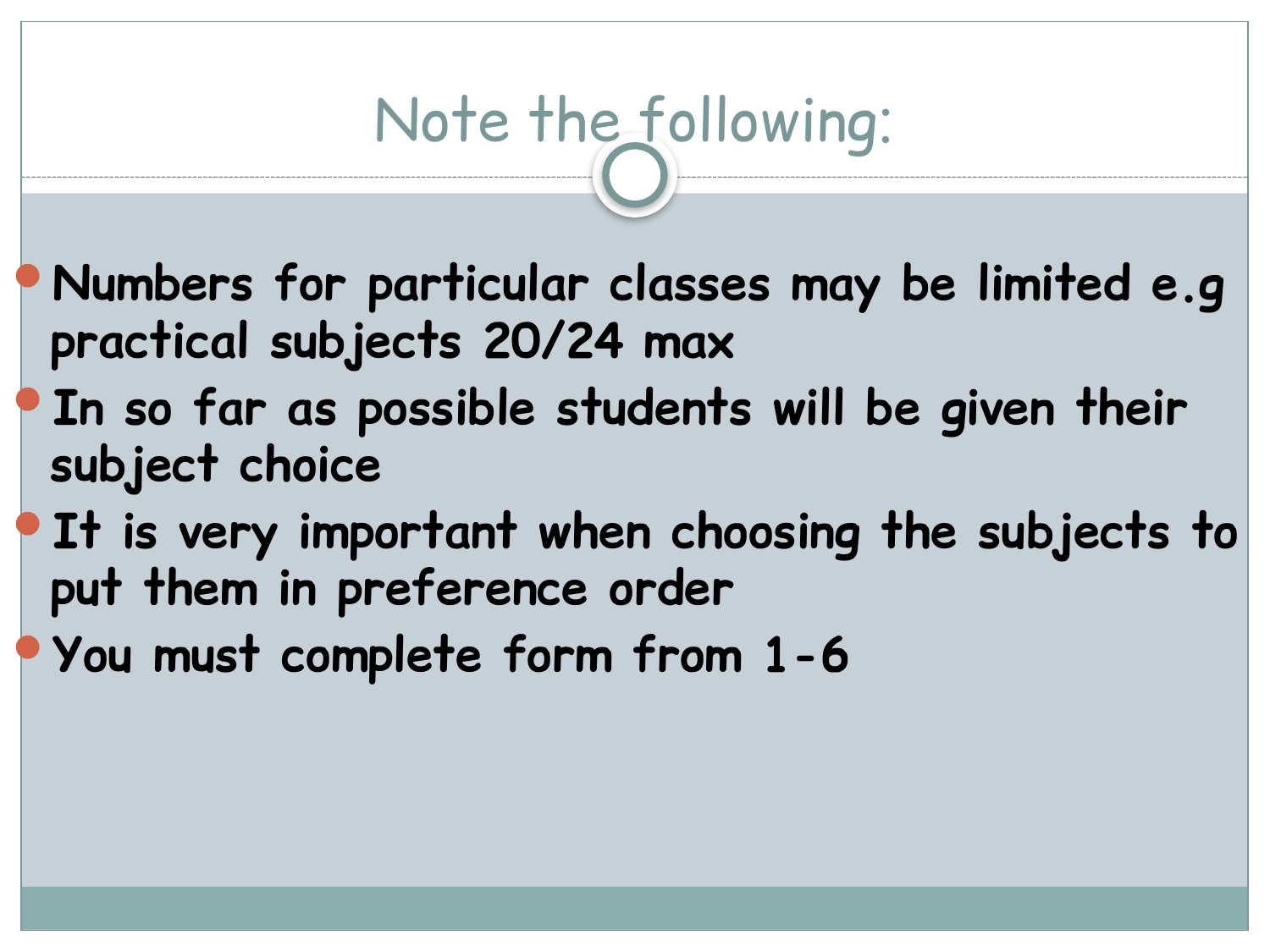

# Note the following:

Numbers for particular classes may be limited e.g practical subjects 20/24 max
In so far as possible students will be given their subject choice
It is very important when choosing the subjects to put them in preference order
You must complete form from 1-6